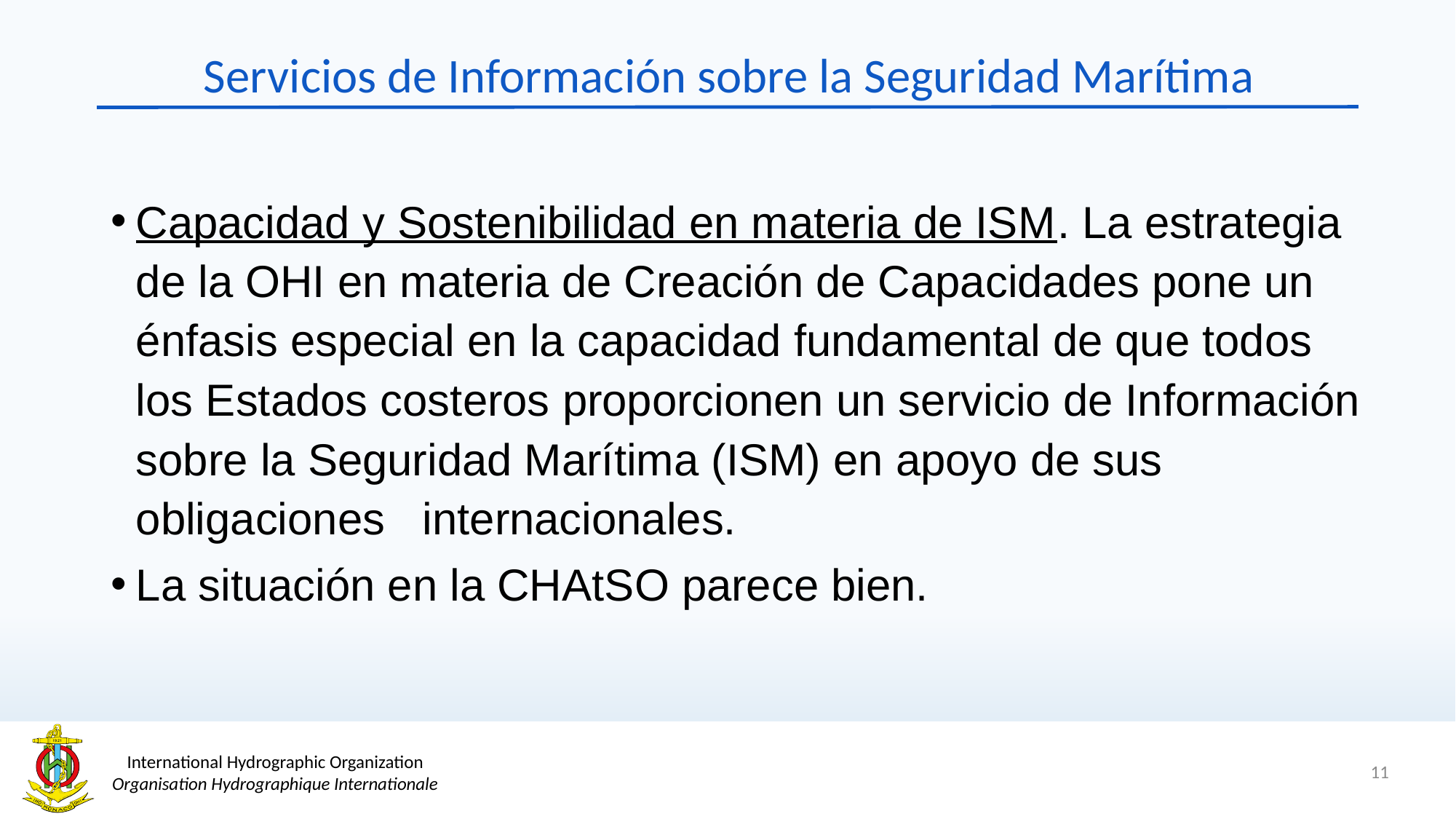

# Servicios de Información sobre la Seguridad Marítima
Capacidad y Sostenibilidad en materia de ISM. La estrategia de la OHI en materia de Creación de Capacidades pone un énfasis especial en la capacidad fundamental de que todos los Estados costeros proporcionen un servicio de Información sobre la Seguridad Marítima (ISM) en apoyo de sus obligaciones   internacionales.
La situación en la CHAtSO parece bien.
11